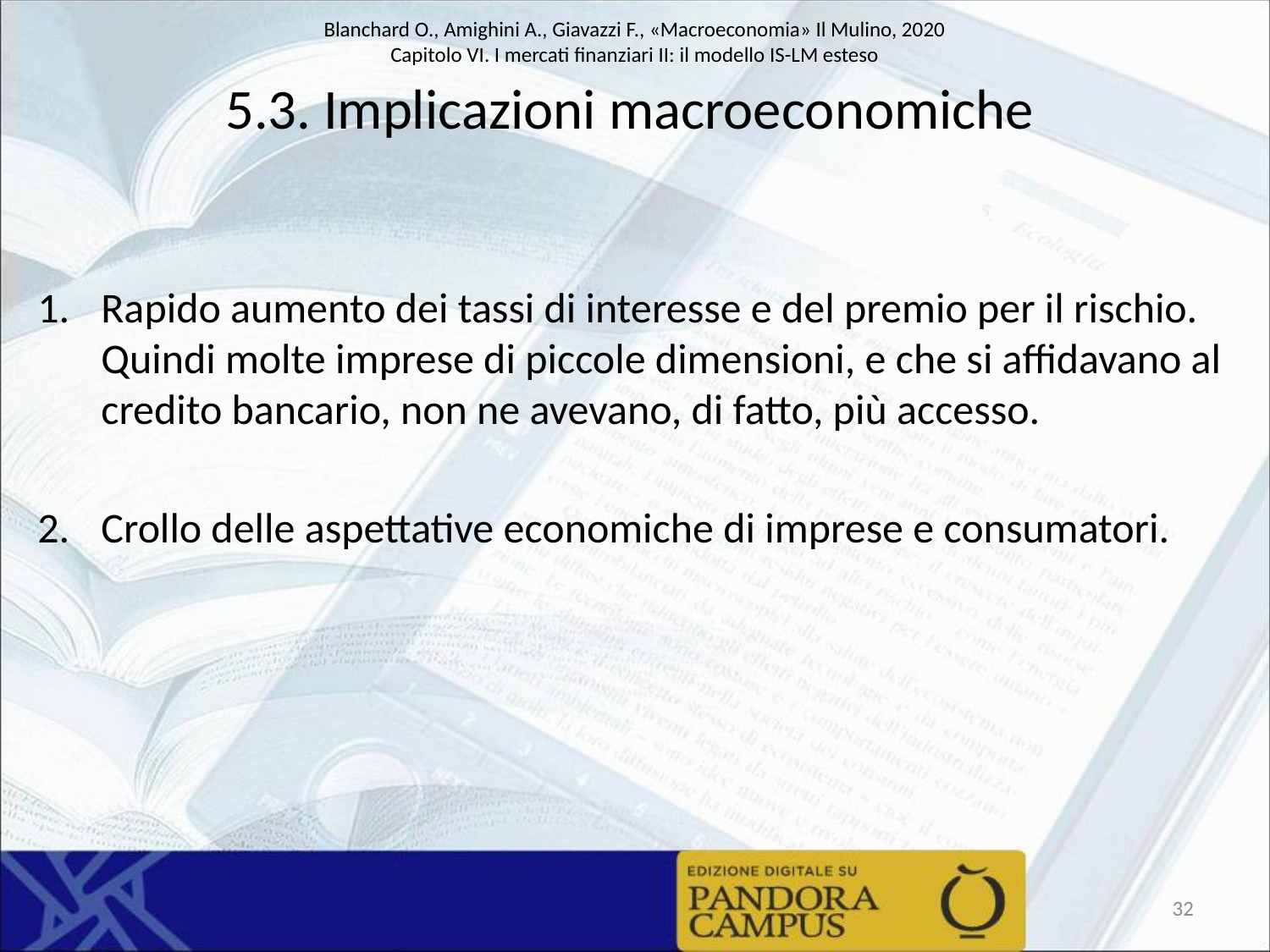

# 5.3. Implicazioni macroeconomiche

Rapido aumento dei tassi di interesse e del premio per il rischio. Quindi molte imprese di piccole dimensioni, e che si affidavano al credito bancario, non ne avevano, di fatto, più accesso.

Crollo delle aspettative economiche di imprese e consumatori.
32